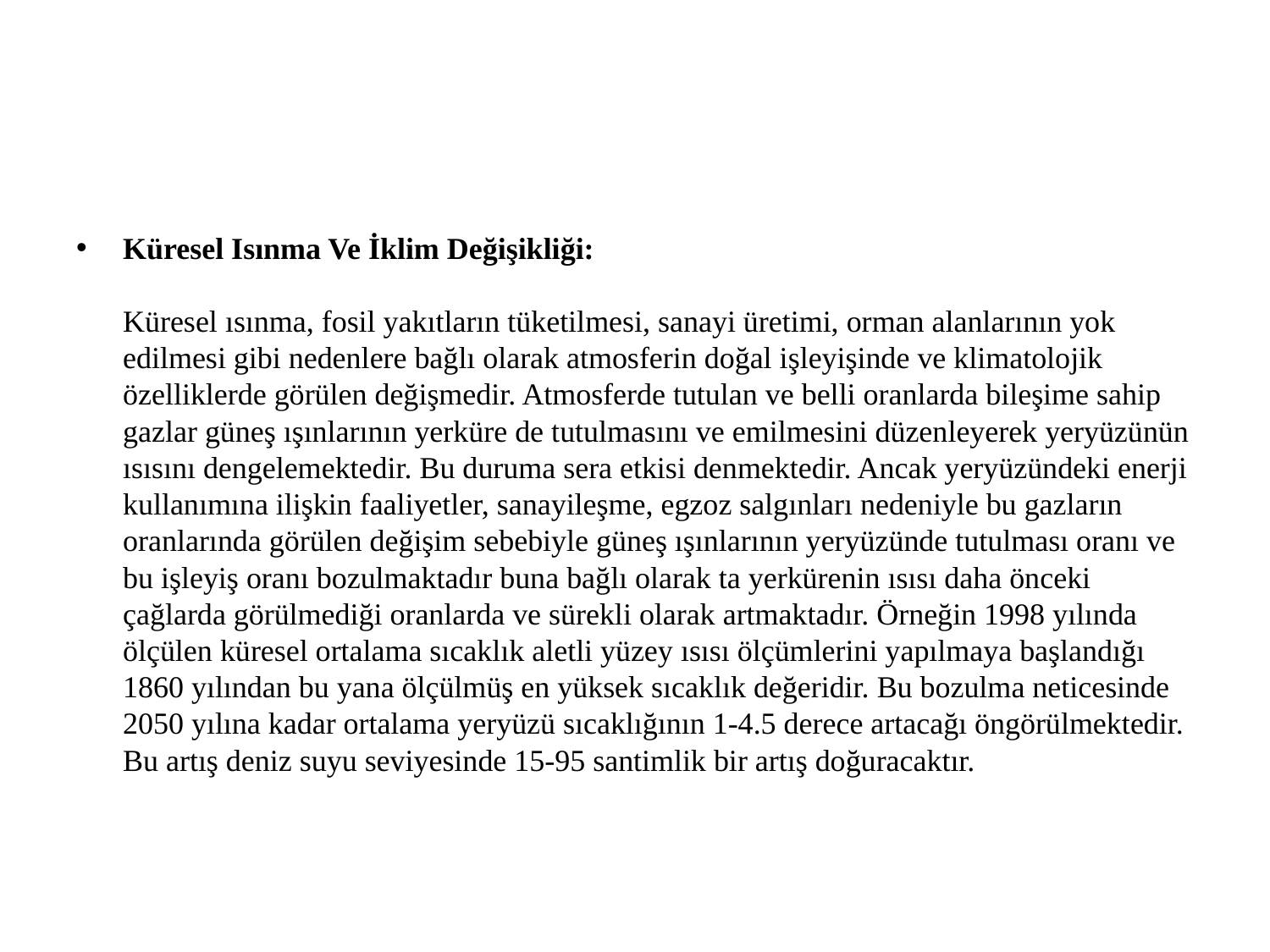

#
Küresel Isınma Ve İklim Değişikliği:
Küresel ısınma, fosil yakıtların tüketilmesi, sanayi üretimi, orman alanlarının yok edilmesi gibi nedenlere bağlı olarak atmosferin doğal işleyişinde ve klimatolojik özelliklerde görülen değişmedir. Atmosferde tutulan ve belli oranlarda bileşime sahip gazlar güneş ışınlarının yerküre de tutulmasını ve emilmesini düzenleyerek yeryüzünün ısısını dengelemektedir. Bu duruma sera etkisi denmektedir. Ancak yeryüzündeki enerji kullanımına ilişkin faaliyetler, sanayileşme, egzoz salgınları nedeniyle bu gazların oranlarında görülen değişim sebebiyle güneş ışınlarının yeryüzünde tutulması oranı ve bu işleyiş oranı bozulmaktadır buna bağlı olarak ta yerkürenin ısısı daha önceki çağlarda görülmediği oranlarda ve sürekli olarak artmaktadır. Örneğin 1998 yılında ölçülen küresel ortalama sıcaklık aletli yüzey ısısı ölçümlerini yapılmaya başlandığı 1860 yılından bu yana ölçülmüş en yüksek sıcaklık değeridir. Bu bozulma neticesinde 2050 yılına kadar ortalama yeryüzü sıcaklığının 1-4.5 derece artacağı öngörülmektedir. Bu artış deniz suyu seviyesinde 15-95 santimlik bir artış doğuracaktır.